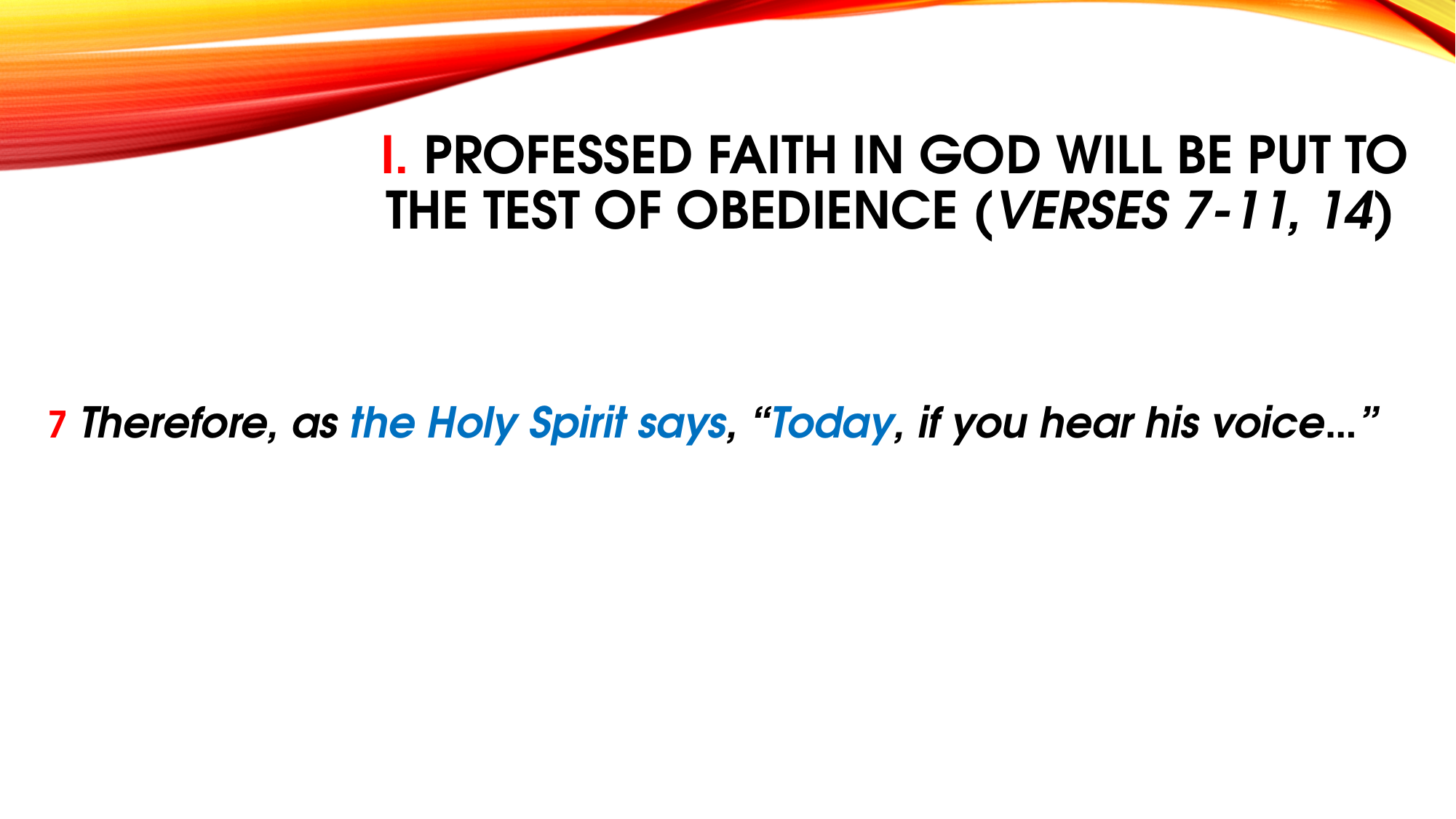

# I. Professed faith in God will be put to the test of obedience (verses 7-11, 14)

7 Therefore, as the Holy Spirit says, “Today, if you hear his voice…”